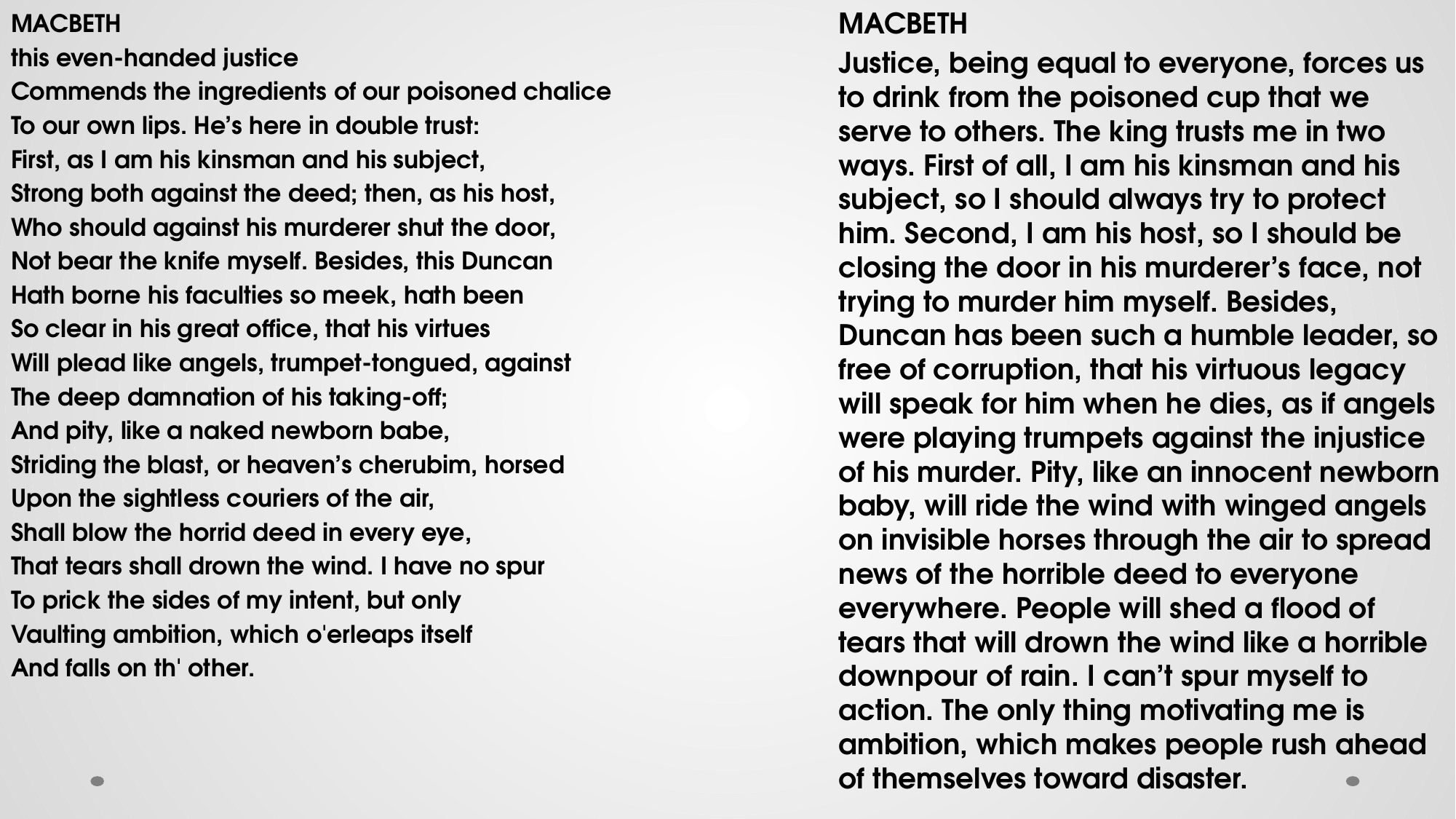

MACBETH
Justice, being equal to everyone, forces us to drink from the poisoned cup that we serve to others. The king trusts me in two ways. First of all, I am his kinsman and his subject, so I should always try to protect him. Second, I am his host, so I should be closing the door in his murderer’s face, not trying to murder him myself. Besides, Duncan has been such a humble leader, so free of corruption, that his virtuous legacy will speak for him when he dies, as if angels were playing trumpets against the injustice of his murder. Pity, like an innocent newborn baby, will ride the wind with winged angels on invisible horses through the air to spread news of the horrible deed to everyone everywhere. People will shed a flood of tears that will drown the wind like a horrible downpour of rain. I can’t spur myself to action. The only thing motivating me is ambition, which makes people rush ahead of themselves toward disaster.
MACBETH
this even-handed justice
Commends the ingredients of our poisoned chalice
To our own lips. He’s here in double trust:
First, as I am his kinsman and his subject,
Strong both against the deed; then, as his host,
Who should against his murderer shut the door,
Not bear the knife myself. Besides, this Duncan
Hath borne his faculties so meek, hath been
So clear in his great office, that his virtues
Will plead like angels, trumpet-tongued, against
The deep damnation of his taking-off;
And pity, like a naked newborn babe,
Striding the blast, or heaven’s cherubim, horsed
Upon the sightless couriers of the air,
Shall blow the horrid deed in every eye,
That tears shall drown the wind. I have no spur
To prick the sides of my intent, but only
Vaulting ambition, which o'erleaps itself
And falls on th' other.